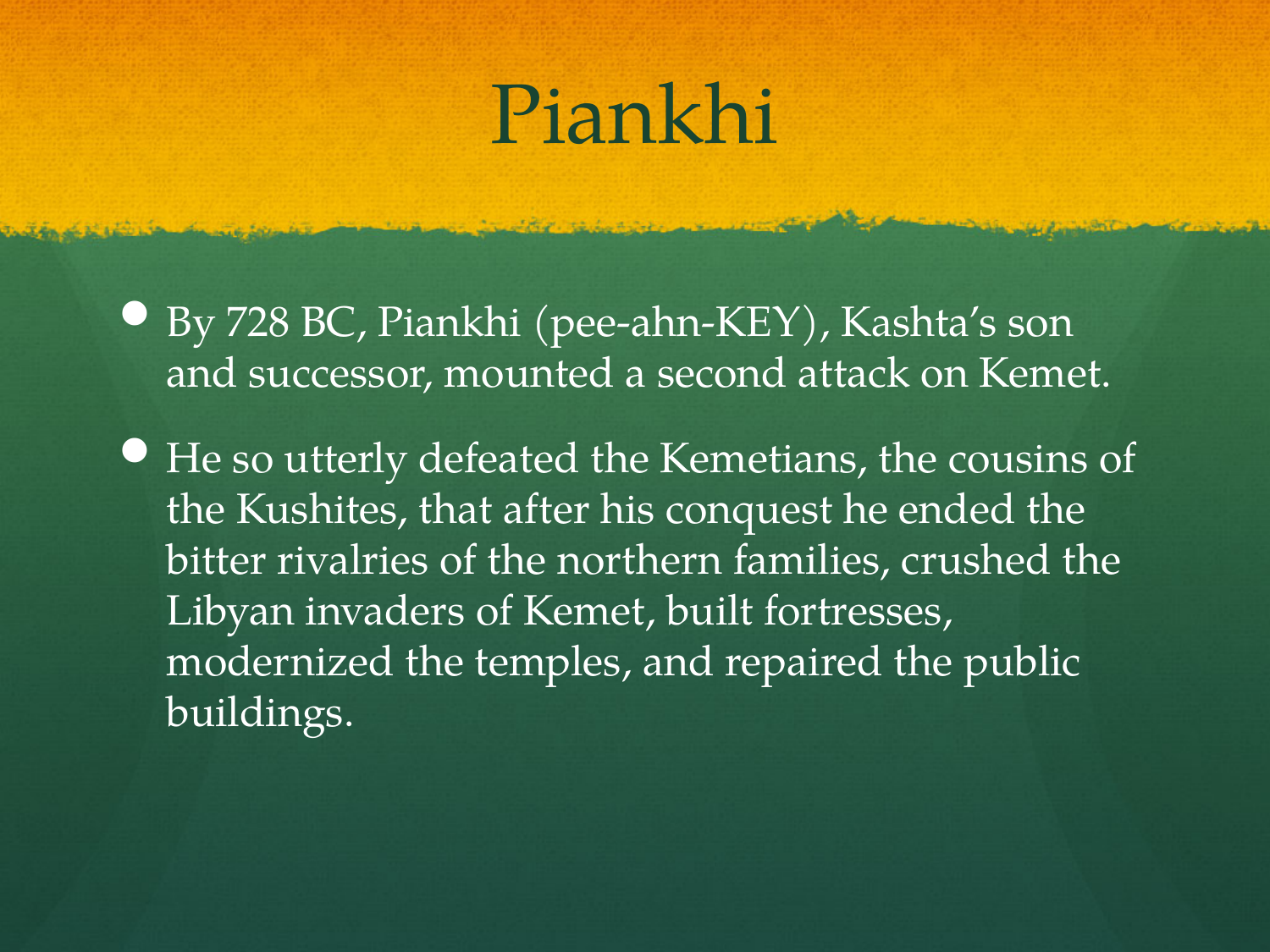

# Piankhi
By 728 BC, Piankhi (pee-ahn-KEY), Kashta’s son and successor, mounted a second attack on Kemet.
He so utterly defeated the Kemetians, the cousins of the Kushites, that after his conquest he ended the bitter rivalries of the northern families, crushed the Libyan invaders of Kemet, built fortresses, modernized the temples, and repaired the public buildings.